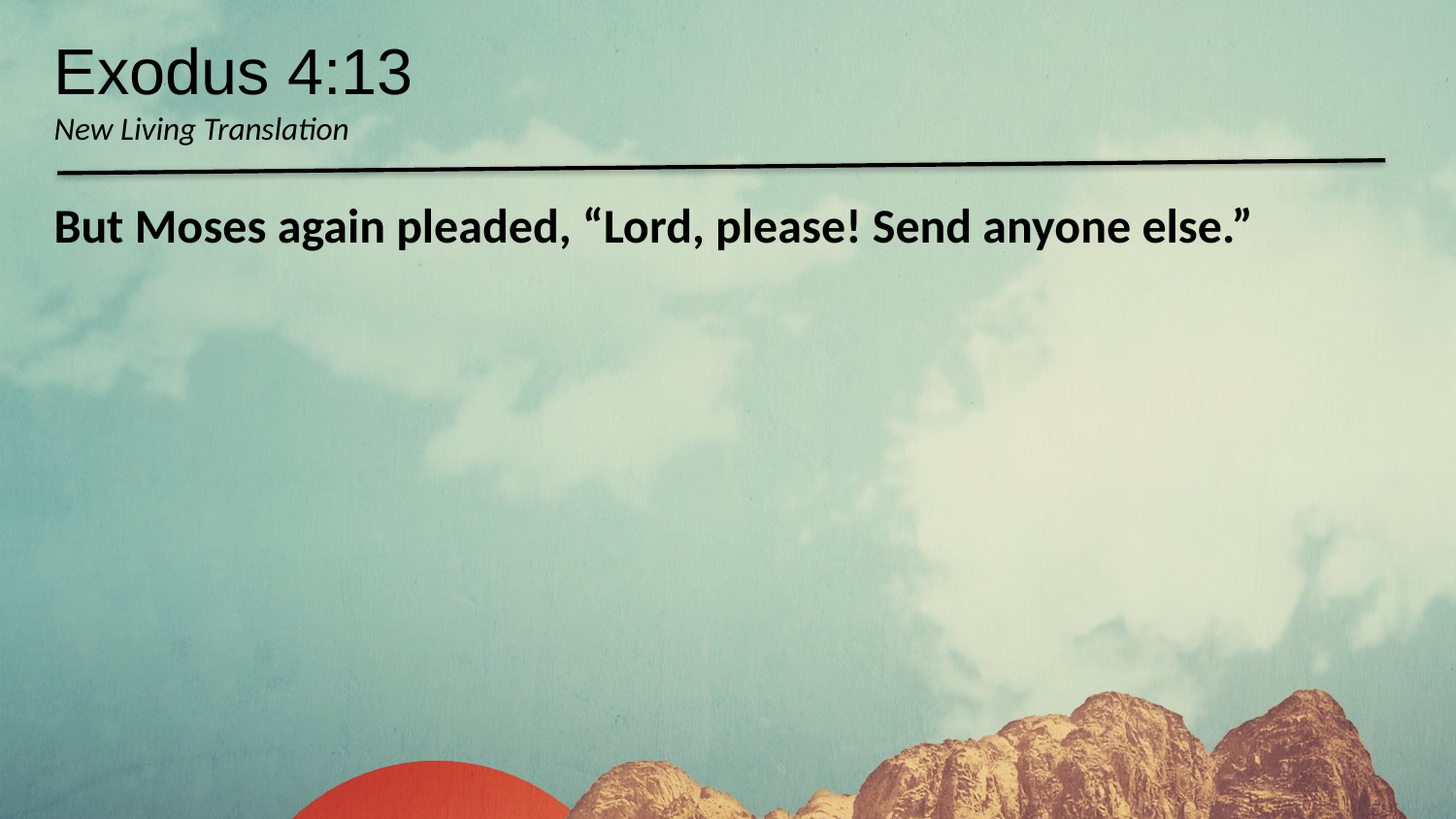

Exodus 4:13
New Living Translation
But Moses again pleaded, “Lord, please! Send anyone else.”